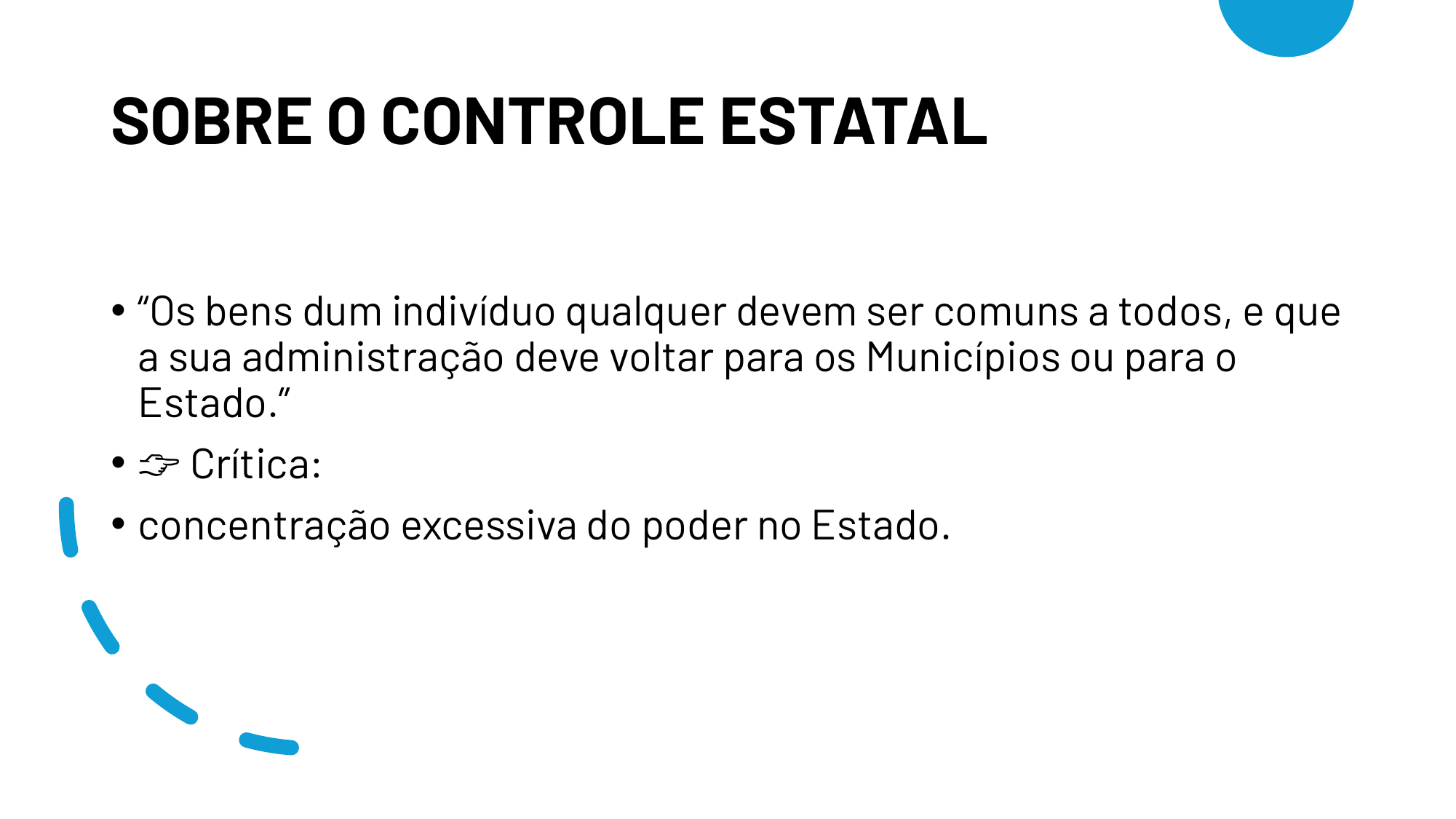

# SOBRE O CONTROLE ESTATAL

“Os bens dum indivíduo qualquer devem ser comuns a todos, e que a sua administração deve voltar para os Municípios ou para o Estado.”
👉 Crítica:
concentração excessiva do poder no Estado.